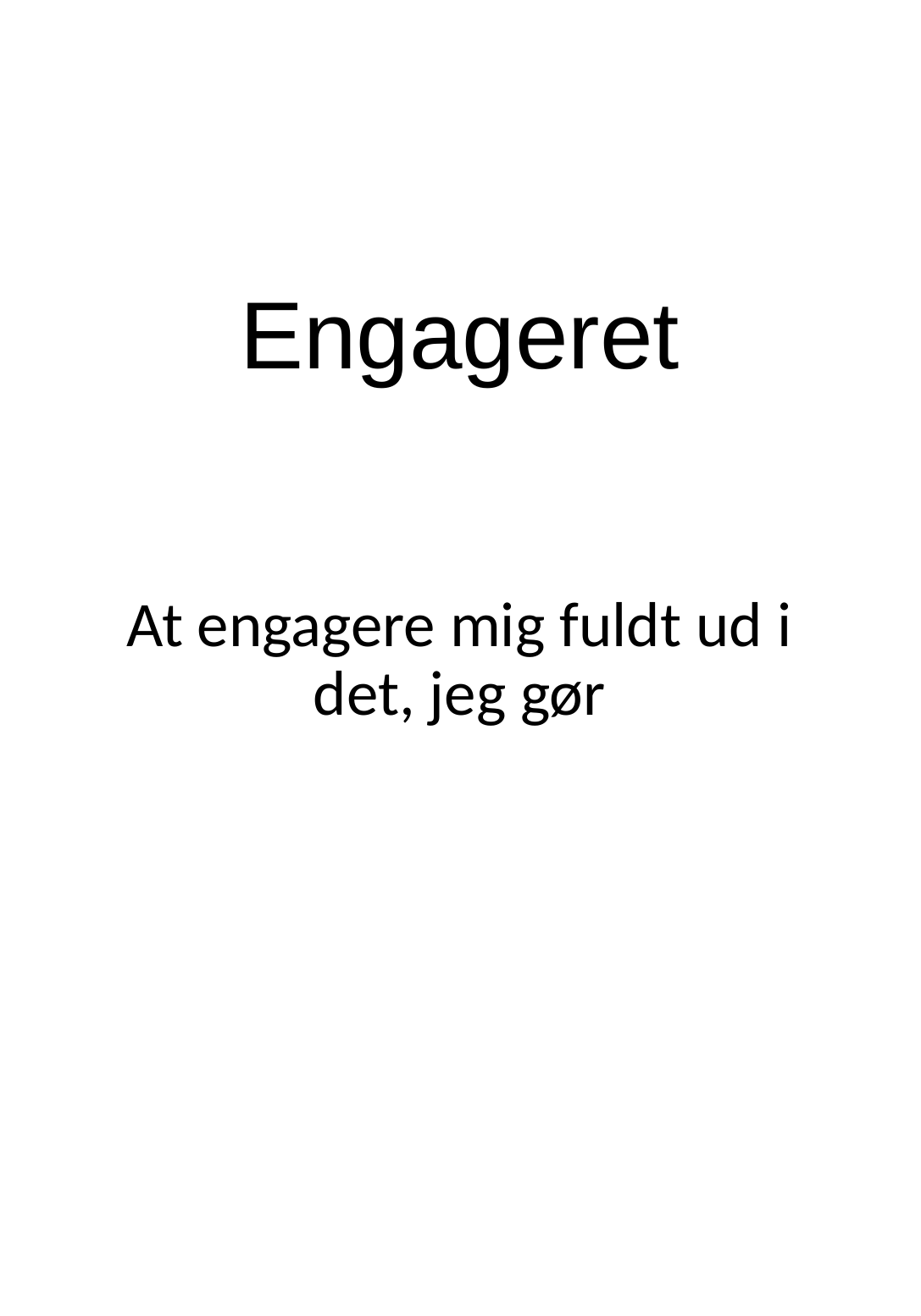

# Engageret
At engagere mig fuldt ud i det, jeg gør